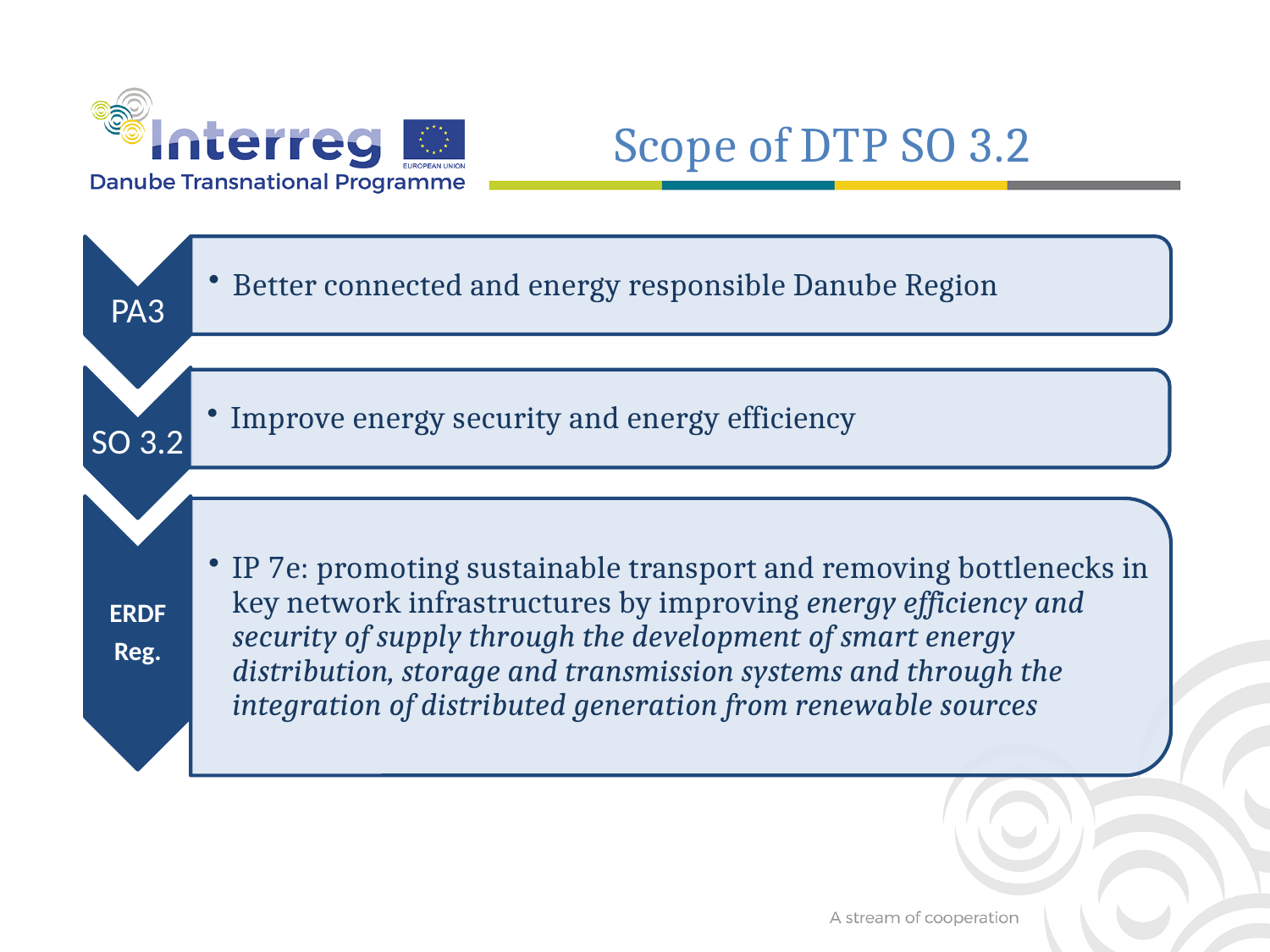

Scope of DTP SO 3.2

PA3
Better connected and energy responsible Danube Region
SO 3.2
Improve energy security and energy efficiency
ERDF
Reg.
IP 7e: promoting sustainable transport and removing bottlenecks in key network infrastructures by improving energy efficiency and security of supply through the development of smart energy distribution, storage and transmission systems and through the integration of distributed generation from renewable sources